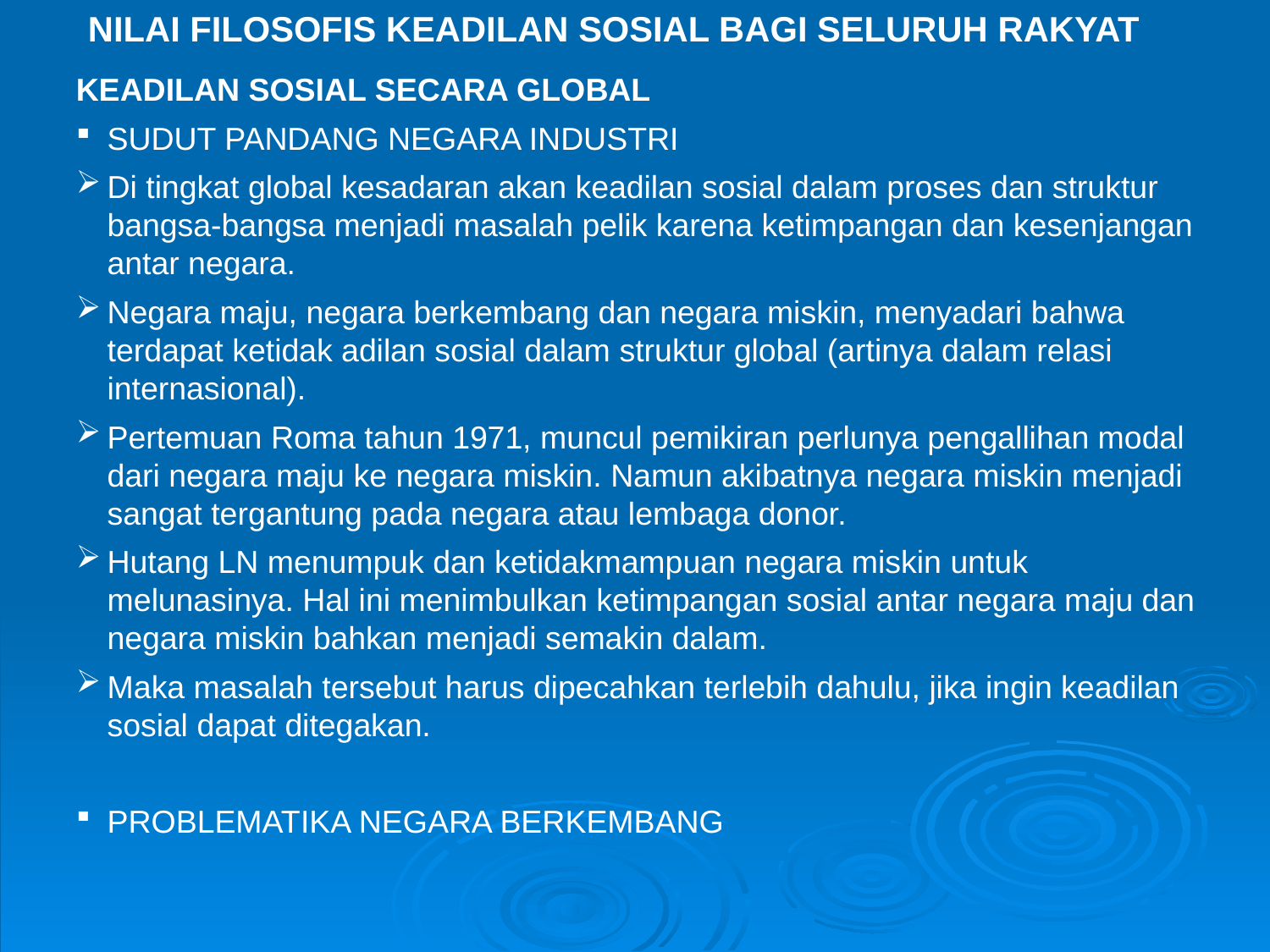

NILAI FILOSOFIS KEADILAN SOSIAL BAGI SELURUH RAKYAT
KEADILAN SOSIAL SECARA GLOBAL
SUDUT PANDANG NEGARA INDUSTRI
Di tingkat global kesadaran akan keadilan sosial dalam proses dan struktur bangsa-bangsa menjadi masalah pelik karena ketimpangan dan kesenjangan antar negara.
Negara maju, negara berkembang dan negara miskin, menyadari bahwa terdapat ketidak adilan sosial dalam struktur global (artinya dalam relasi internasional).
Pertemuan Roma tahun 1971, muncul pemikiran perlunya pengallihan modal dari negara maju ke negara miskin. Namun akibatnya negara miskin menjadi sangat tergantung pada negara atau lembaga donor.
Hutang LN menumpuk dan ketidakmampuan negara miskin untuk melunasinya. Hal ini menimbulkan ketimpangan sosial antar negara maju dan negara miskin bahkan menjadi semakin dalam.
Maka masalah tersebut harus dipecahkan terlebih dahulu, jika ingin keadilan sosial dapat ditegakan.

PROBLEMATIKA NEGARA BERKEMBANG